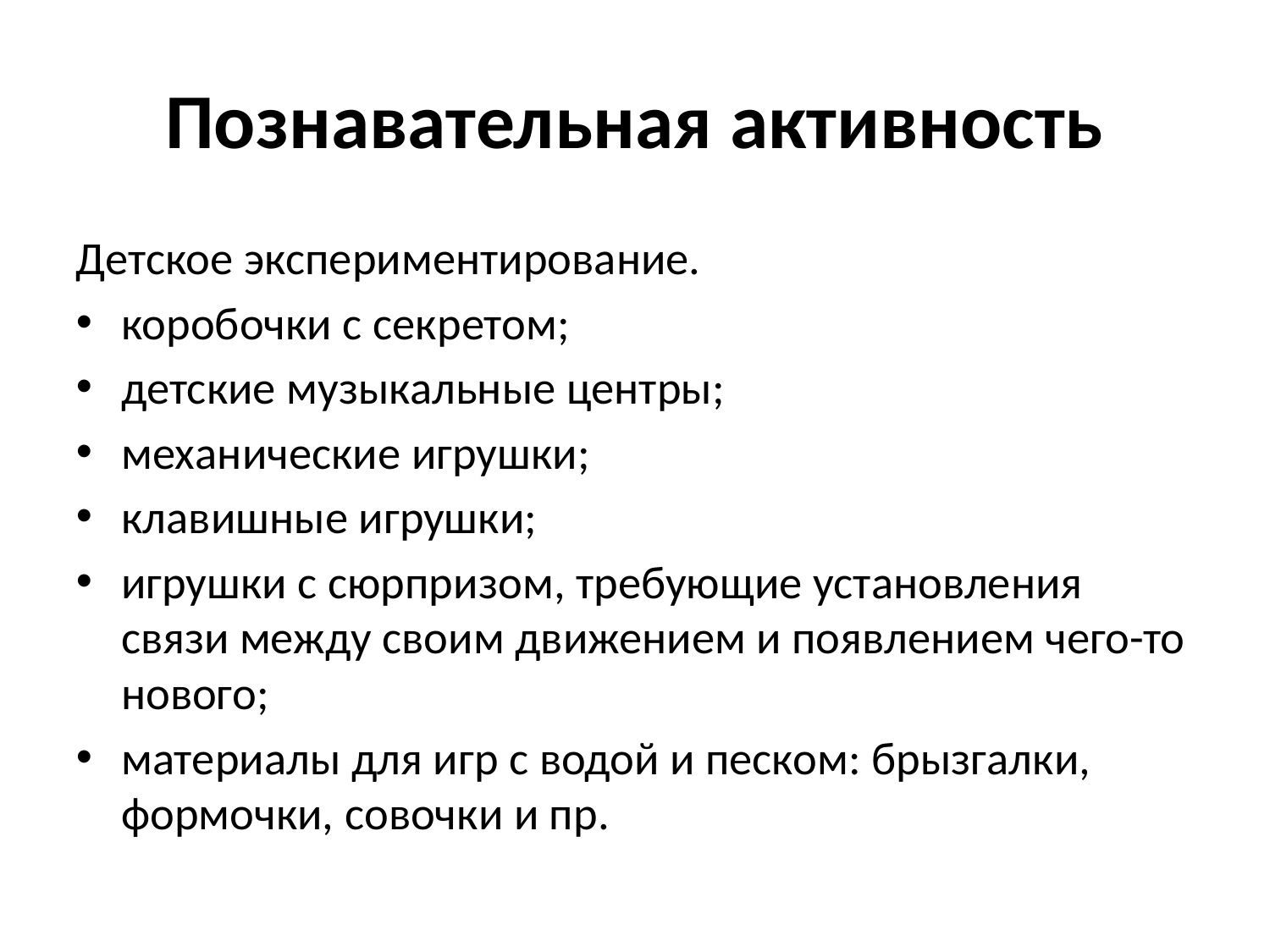

Познавательная активность
Детское экспериментирование.
коробочки с секретом;
детские музыкальные центры;
механические игрушки;
клавишные игрушки;
игрушки с сюрпризом, требующие установления связи между своим движением и появлением чего-то нового;
материалы для игр с водой и песком: брызгалки, формочки, совочки и пр.